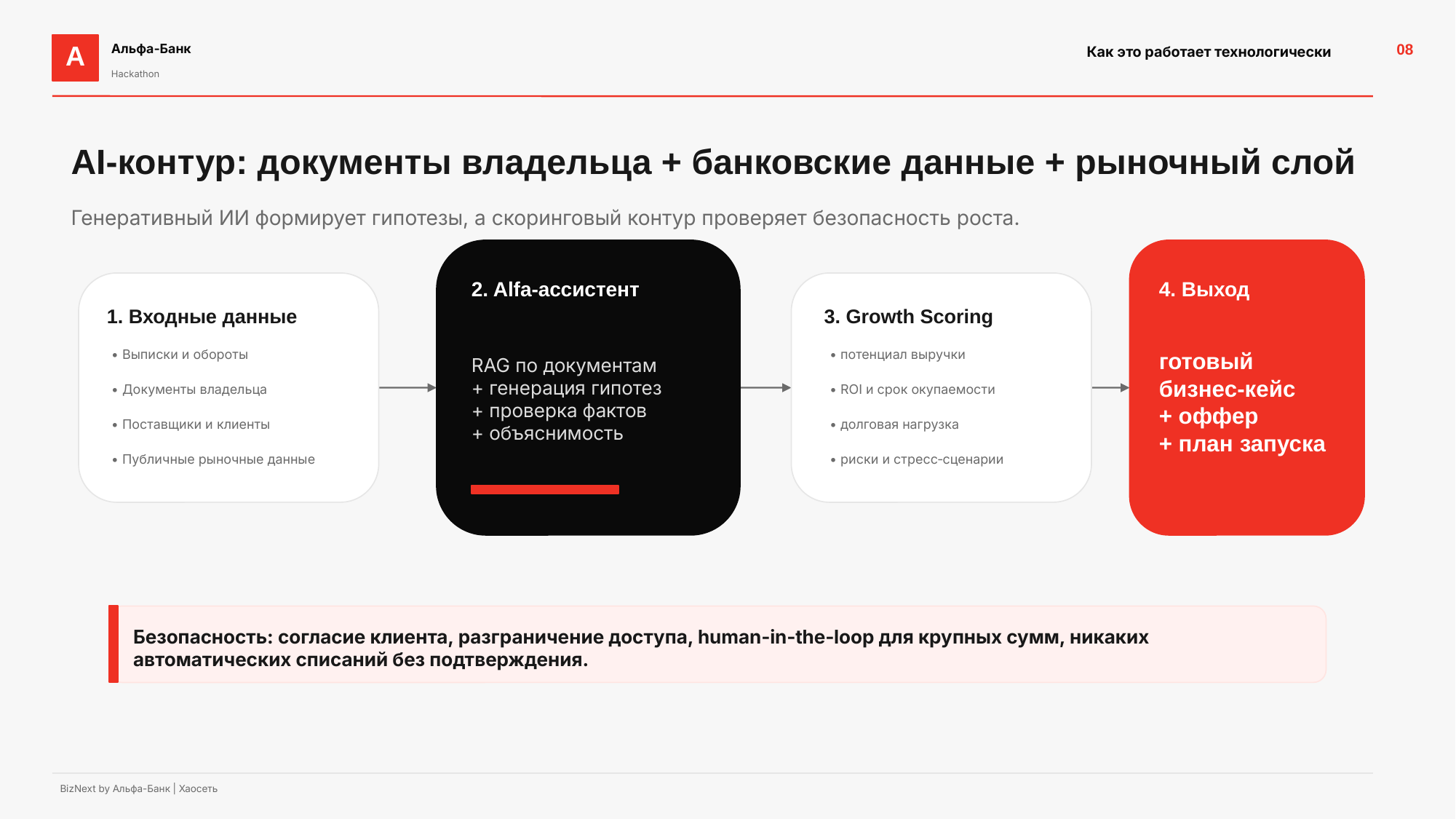

08

Как это работает технологически
A
Альфа-Банк
Hackathon

AI‑контур: документы владельца + банковские данные + рыночный слой
Генеративный ИИ формирует гипотезы, а скоринговый контур проверяет безопасность роста.

2. Alfa‑ассистент
4. Выход
1. Входные данные
3. Growth Scoring
RAG по документам
+ генерация гипотез
+ проверка фактов
+ объяснимость
готовый
бизнес‑кейс
+ оффер
+ план запуска
• Выписки и обороты
• потенциал выручки
• Документы владельца
• ROI и срок окупаемости

• Поставщики и клиенты
• долговая нагрузка
• Публичные рыночные данные
• риски и стресс‑сценарии

Безопасность: согласие клиента, разграничение доступа, human‑in‑the‑loop для крупных сумм, никаких автоматических списаний без подтверждения.

BizNext by Альфа-Банк | Хаосеть